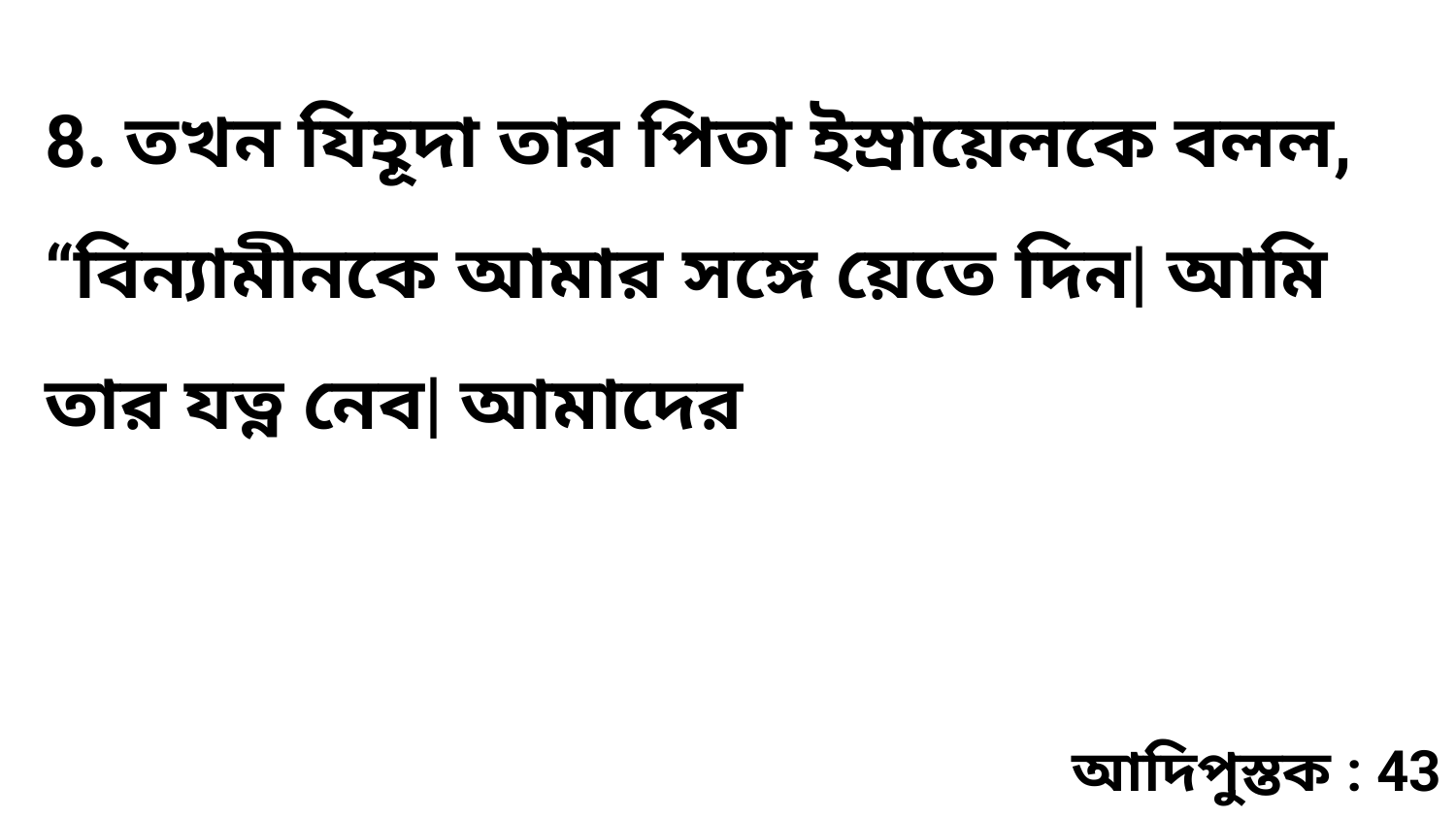

8. তখন যিহূদা তার পিতা ইস্রায়েলকে বলল, “বিন্যামীনকে আমার সঙ্গে য়েতে দিন| আমি তার যত্ন নেব| আমাদের
আদিপুস্তক : 43